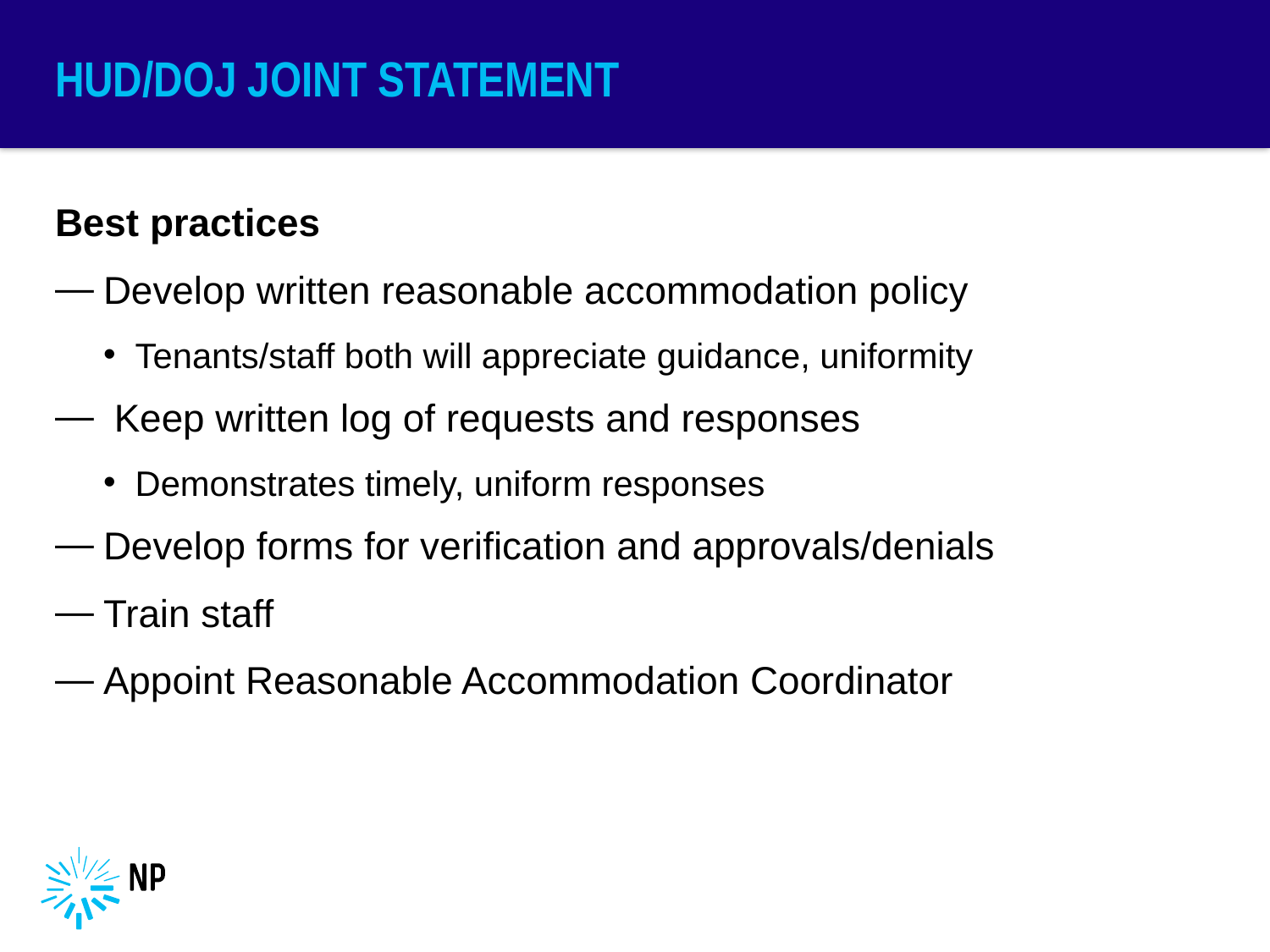

# HUD/DOJ Joint Statement
Best practices
Develop written reasonable accommodation policy
Tenants/staff both will appreciate guidance, uniformity
 Keep written log of requests and responses
Demonstrates timely, uniform responses
Develop forms for verification and approvals/denials
Train staff
Appoint Reasonable Accommodation Coordinator